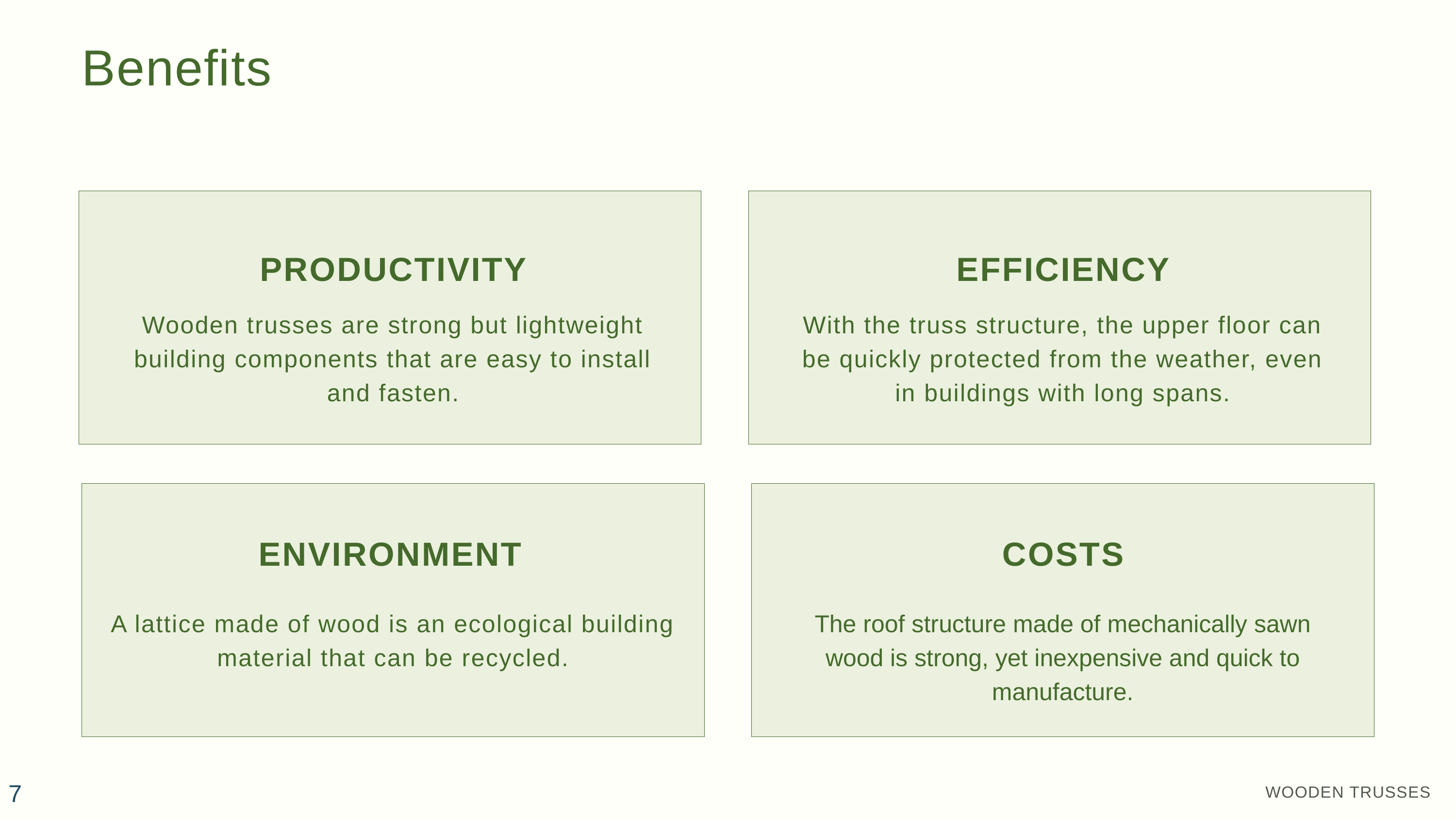

Benefits

PRODUCTIVITY
Wooden trusses are strong but lightweight building components that are easy to install and fasten.
EFFICIENCY
With the truss structure, the upper floor can be quickly protected from the weather, even in buildings with long spans.

ENVIRONMENT
A lattice made of wood is an ecological building material that can be recycled.
COSTS
The roof structure made of mechanically sawn wood is strong, yet inexpensive and quick to manufacture.
7